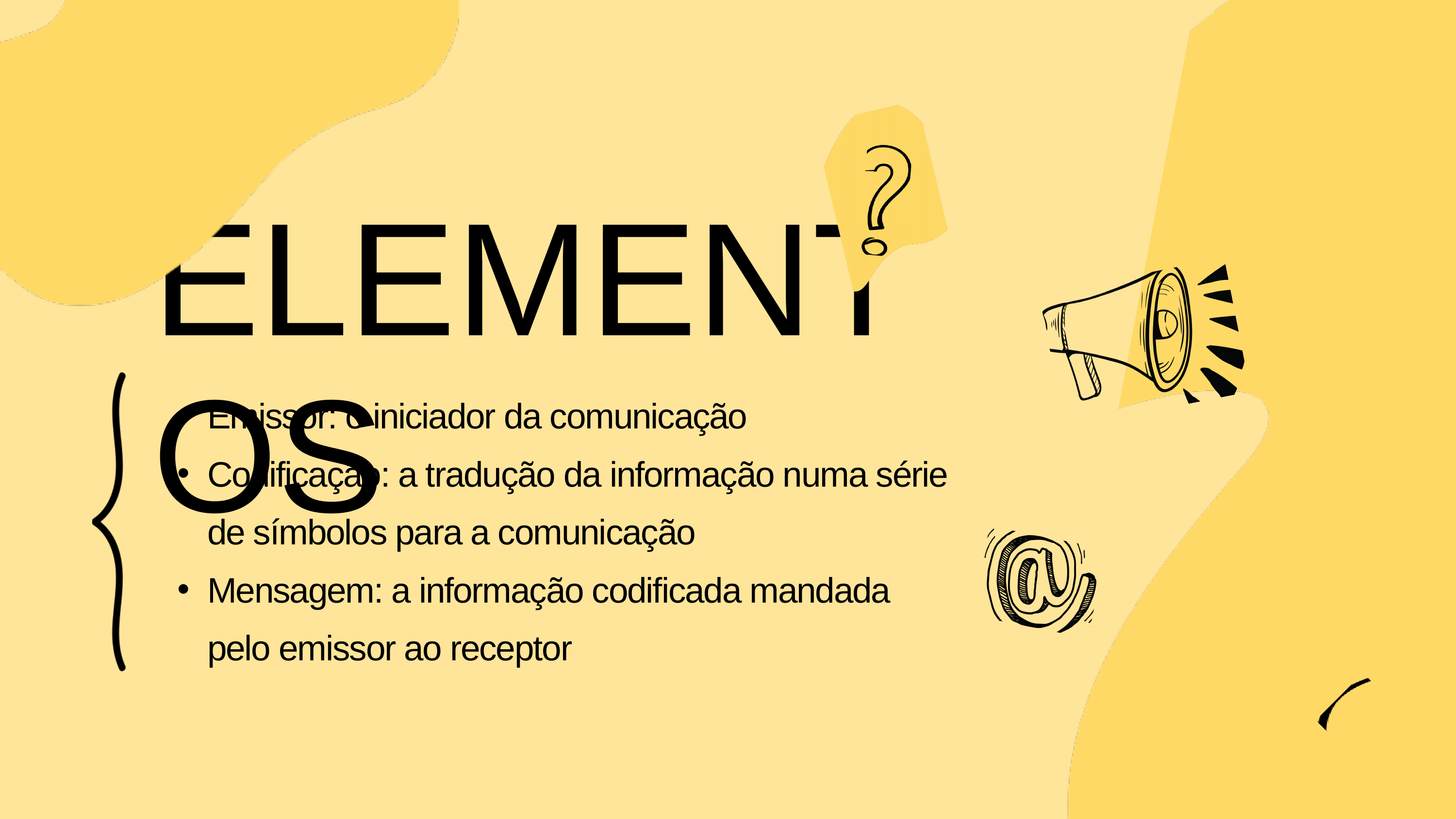

ELEMENTOS

Emissor: o iniciador da comunicação
Codificação: a tradução da informação numa série de símbolos para a comunicação
Mensagem: a informação codificada mandada pelo emissor ao receptor